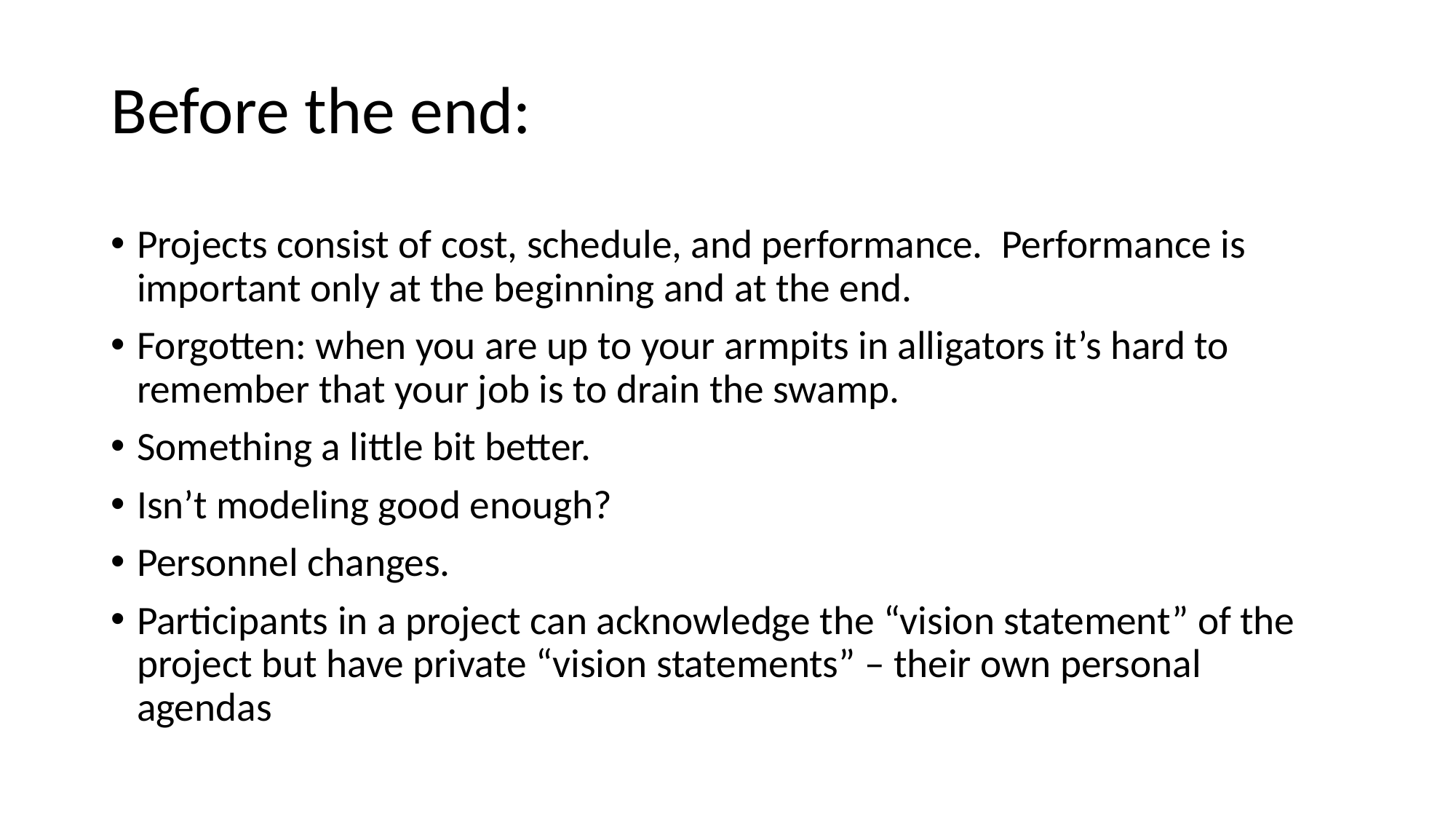

# Before the end:
Projects consist of cost, schedule, and performance.  Performance is important only at the beginning and at the end.
Forgotten: when you are up to your armpits in alligators it’s hard to remember that your job is to drain the swamp.
Something a little bit better.
Isn’t modeling good enough?
Personnel changes.
Participants in a project can acknowledge the “vision statement” of the project but have private “vision statements” – their own personal agendas